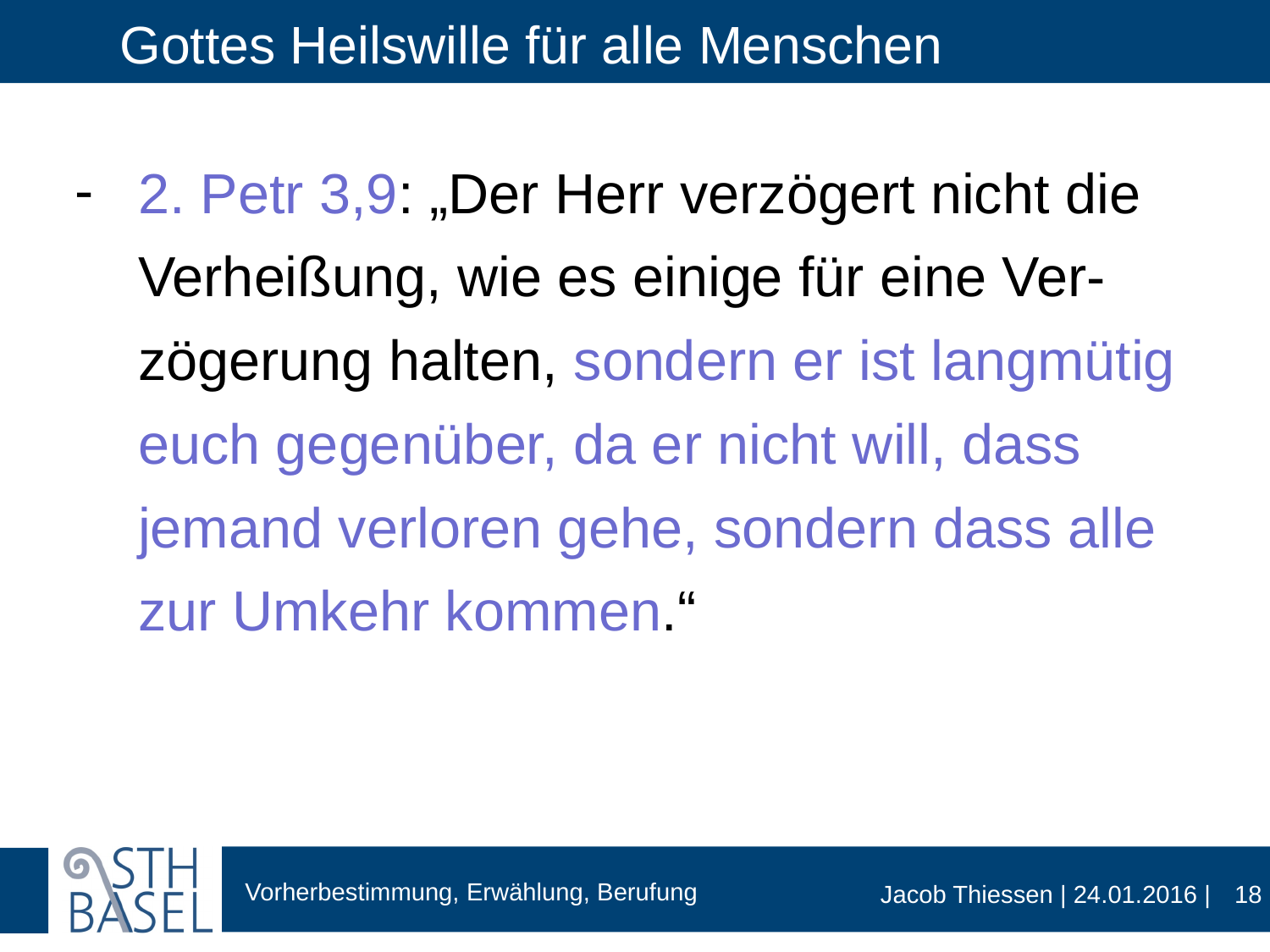

# Gottes Heilswille für alle Menschen
2. Petr 3,9: „Der Herr verzögert nicht die Verheißung, wie es einige für eine Ver-zögerung halten, sondern er ist langmütig euch gegenüber, da er nicht will, dass jemand verloren gehe, sondern dass alle zur Umkehr kommen.“
18